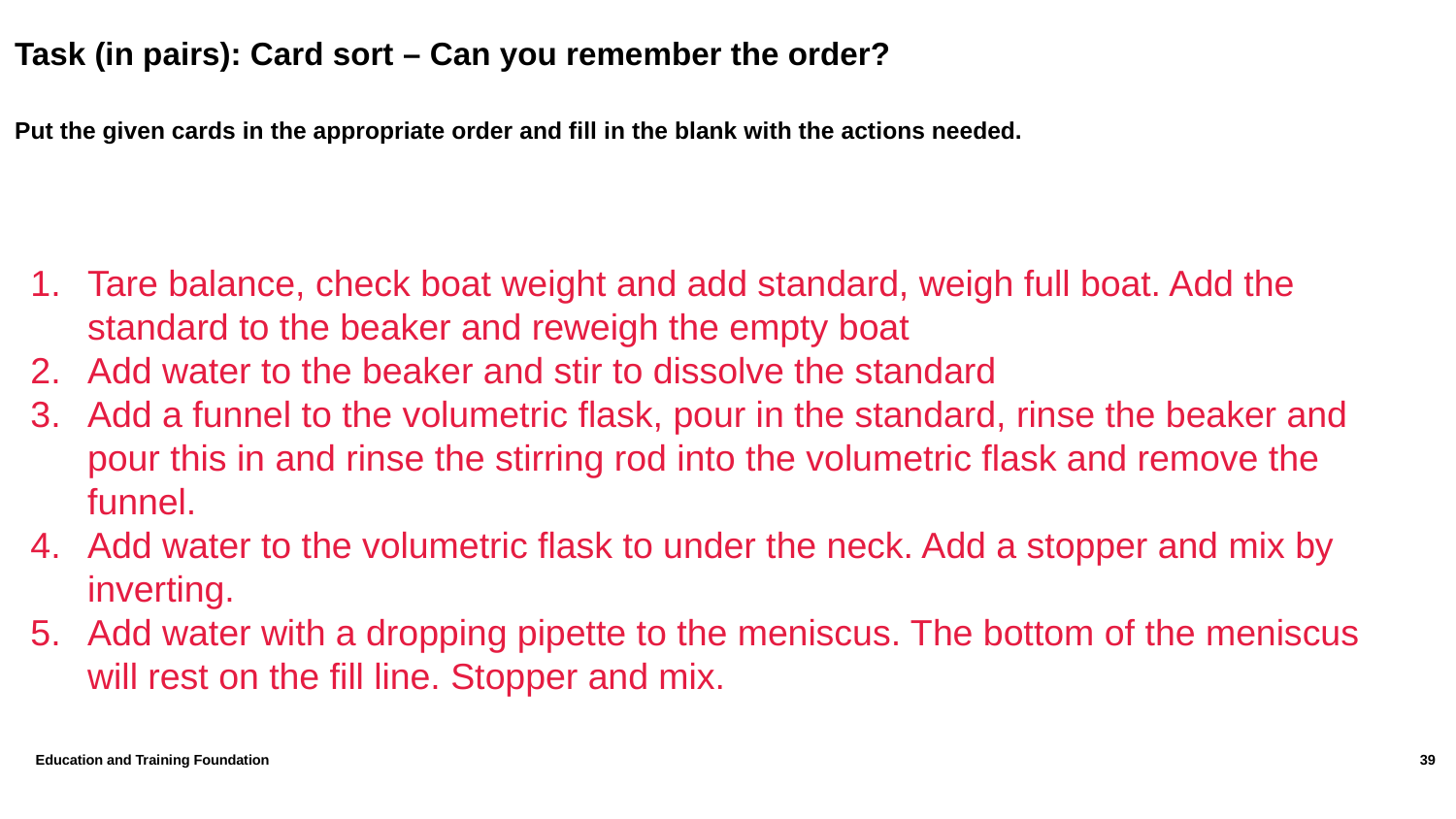

# Task (in pairs): Card sort – Can you remember the order?

Put the given cards in the appropriate order and fill in the blank with the actions needed.
Tare balance, check boat weight and add standard, weigh full boat. Add the standard to the beaker and reweigh the empty boat
Add water to the beaker and stir to dissolve the standard
Add a funnel to the volumetric flask, pour in the standard, rinse the beaker and pour this in and rinse the stirring rod into the volumetric flask and remove the funnel.
Add water to the volumetric flask to under the neck. Add a stopper and mix by inverting.
Add water with a dropping pipette to the meniscus. The bottom of the meniscus will rest on the fill line. Stopper and mix.
39
Education and Training Foundation